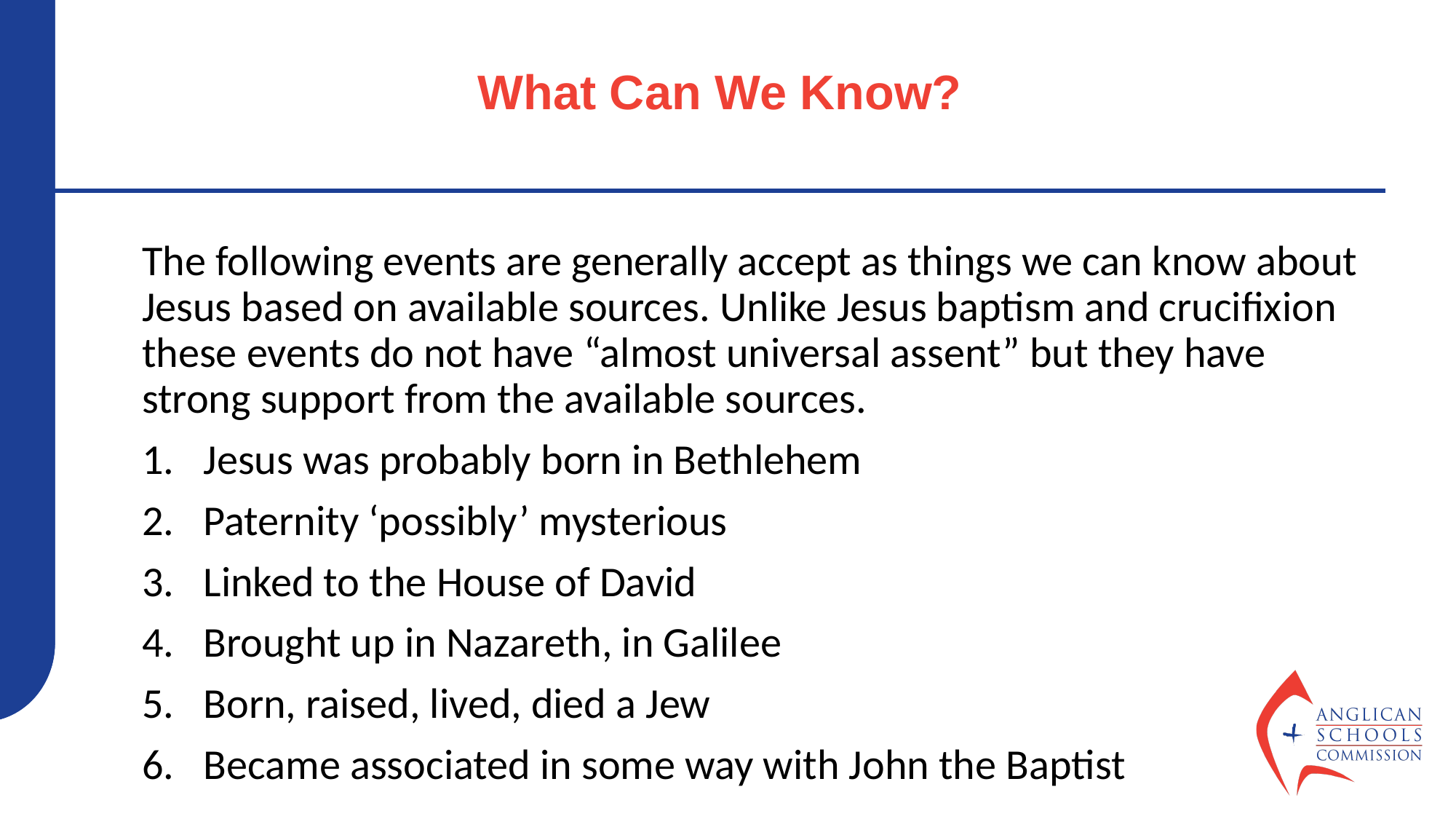

# What Can We Know?
The following events are generally accept as things we can know about Jesus based on available sources. Unlike Jesus baptism and crucifixion these events do not have “almost universal assent” but they have strong support from the available sources.
Jesus was probably born in Bethlehem
Paternity ‘possibly’ mysterious
Linked to the House of David
Brought up in Nazareth, in Galilee
Born, raised, lived, died a Jew
Became associated in some way with John the Baptist